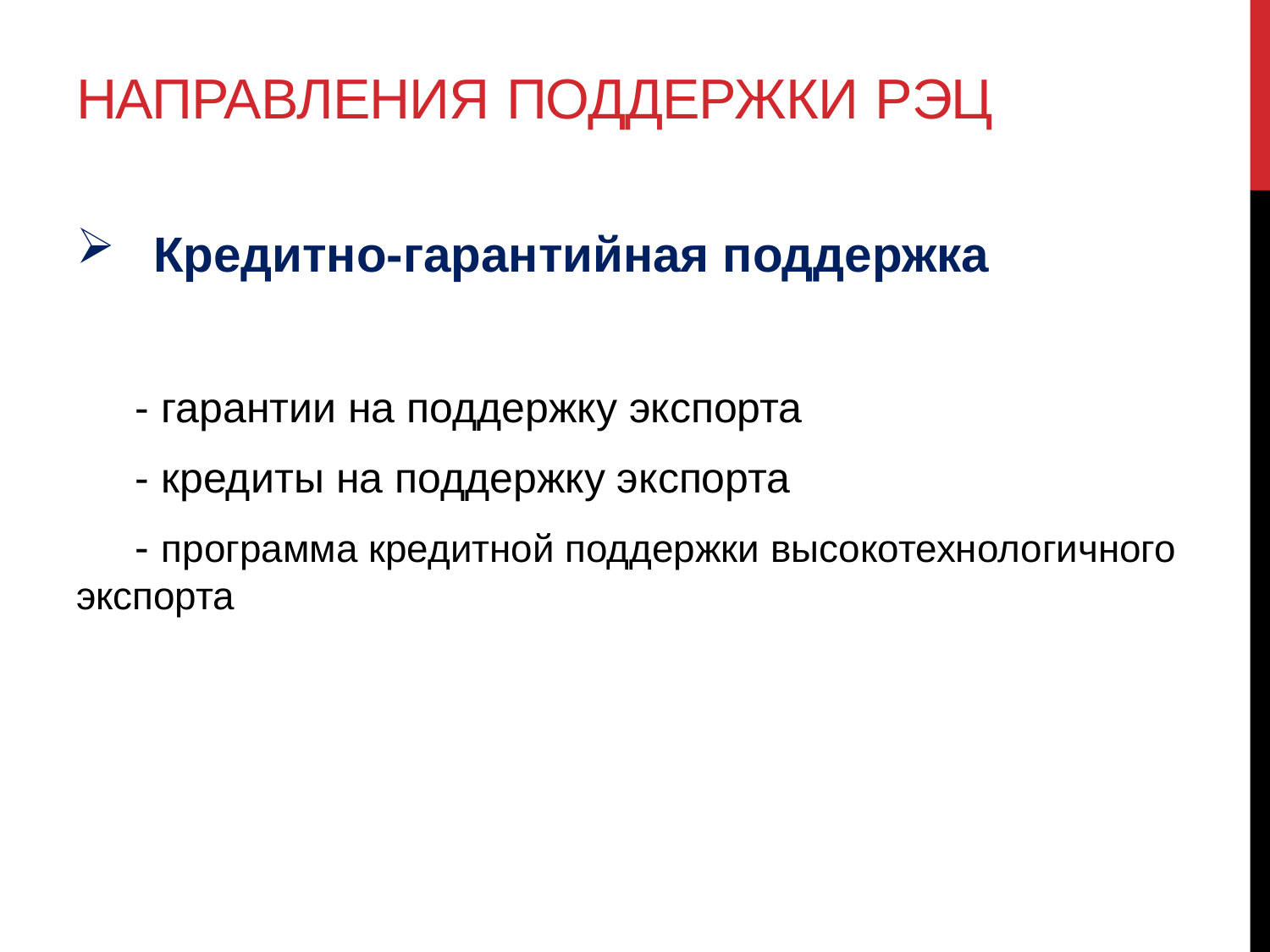

# Направления поддержки РЭЦ
 Кредитно-гарантийная поддержка

     - гарантии на поддержку экспорта
     - кредиты на поддержку экспорта
     - программа кредитной поддержки высокотехнологичного экспорта